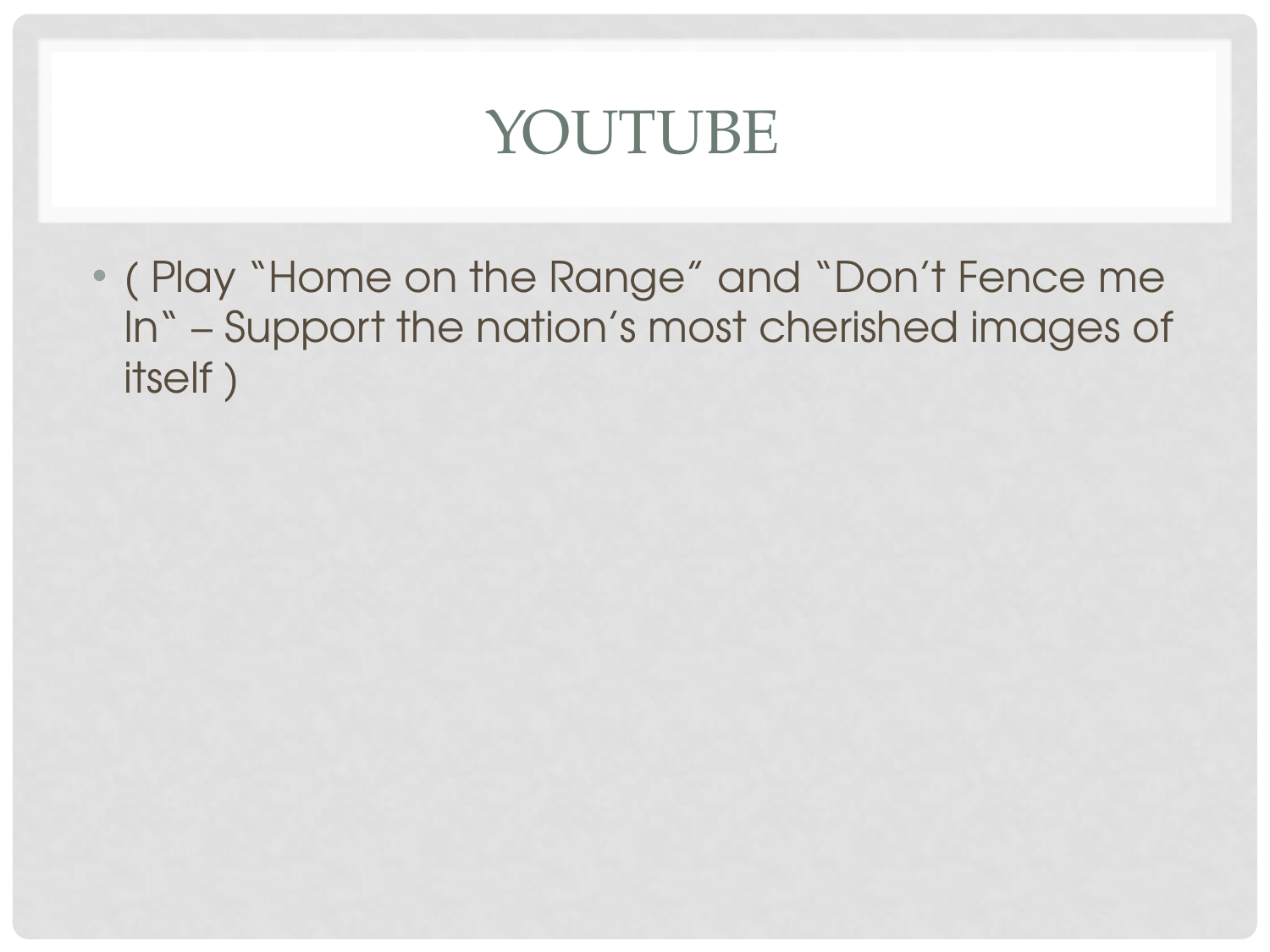

# youtube
( Play “Home on the Range” and “Don’t Fence me In“ – Support the nation’s most cherished images of itself )